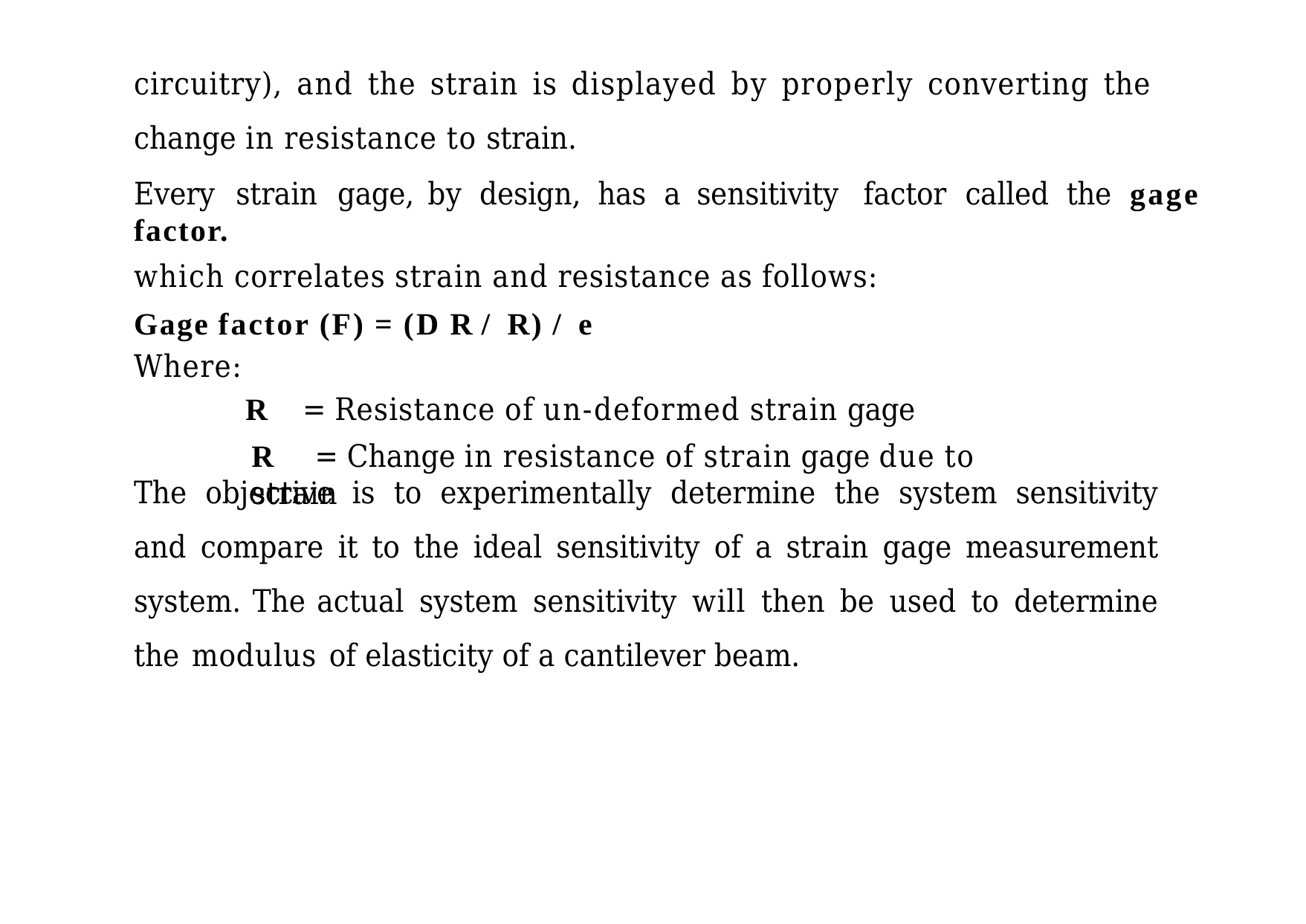

circuitry), and the strain is displayed by properly converting the change in resistance to strain.
Every	strain	gage,	by	design,	has	a	sensitivity	factor	called	the	gage factor.
which correlates strain and resistance as follows:
Gage factor (F) = (D R / R) / e
Where:
R	= Resistance of un-deformed strain gage
R	= Change in resistance of strain gage due to strain
The  objective  is  to  experimentally  determine  the  system  sensitivity and compare it to the ideal sensitivity of a strain gage measurement system. The actual system sensitivity will then be used to determine the modulus of elasticity of a cantilever beam.